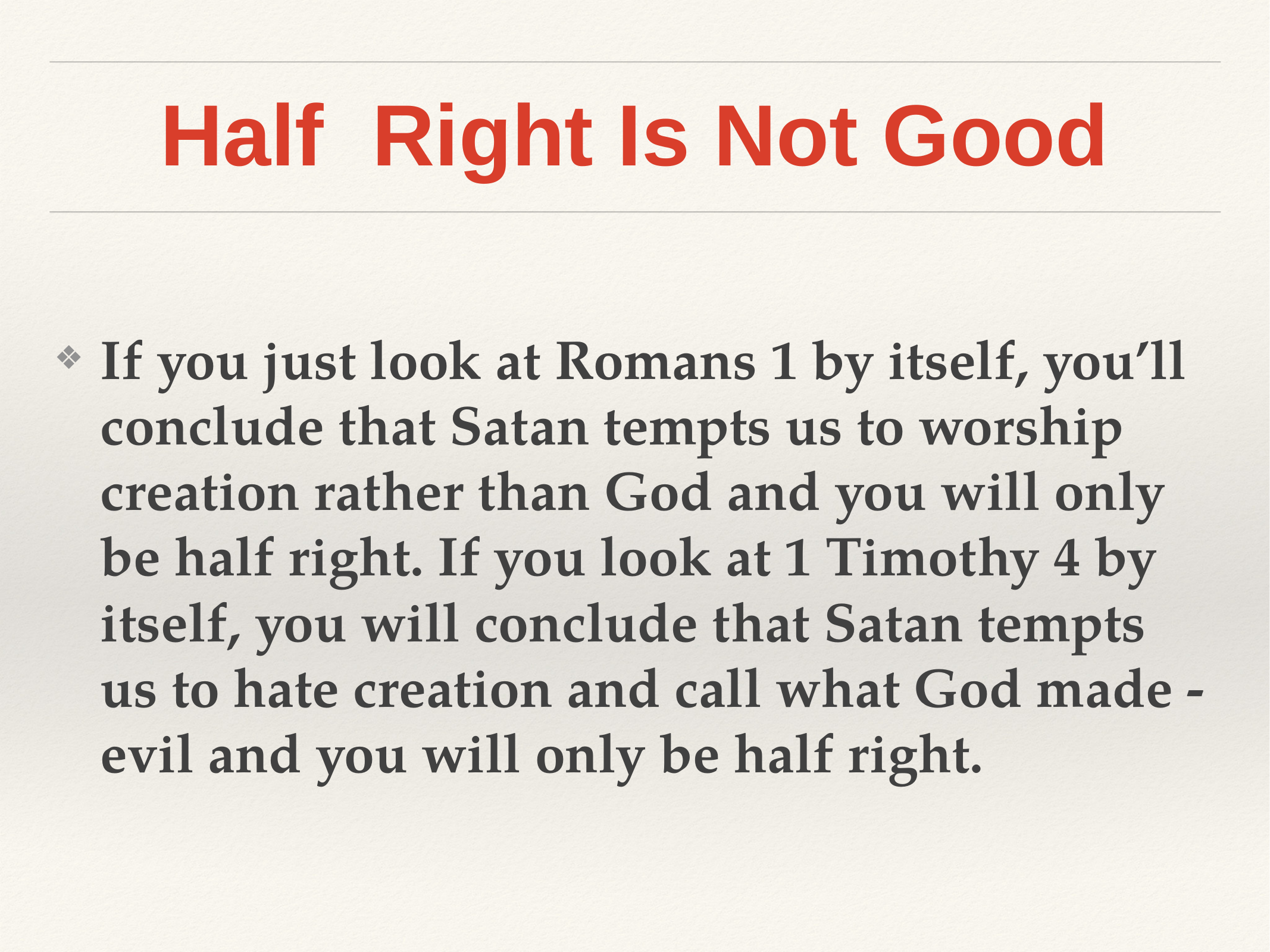

# Half  Right Is Not Good
If you just look at Romans 1 by itself, you’ll conclude that Satan tempts us to worship creation rather than God and you will only be half right. If you look at 1 Timothy 4 by itself, you will conclude that Satan tempts us to hate creation and call what God made - evil and you will only be half right.